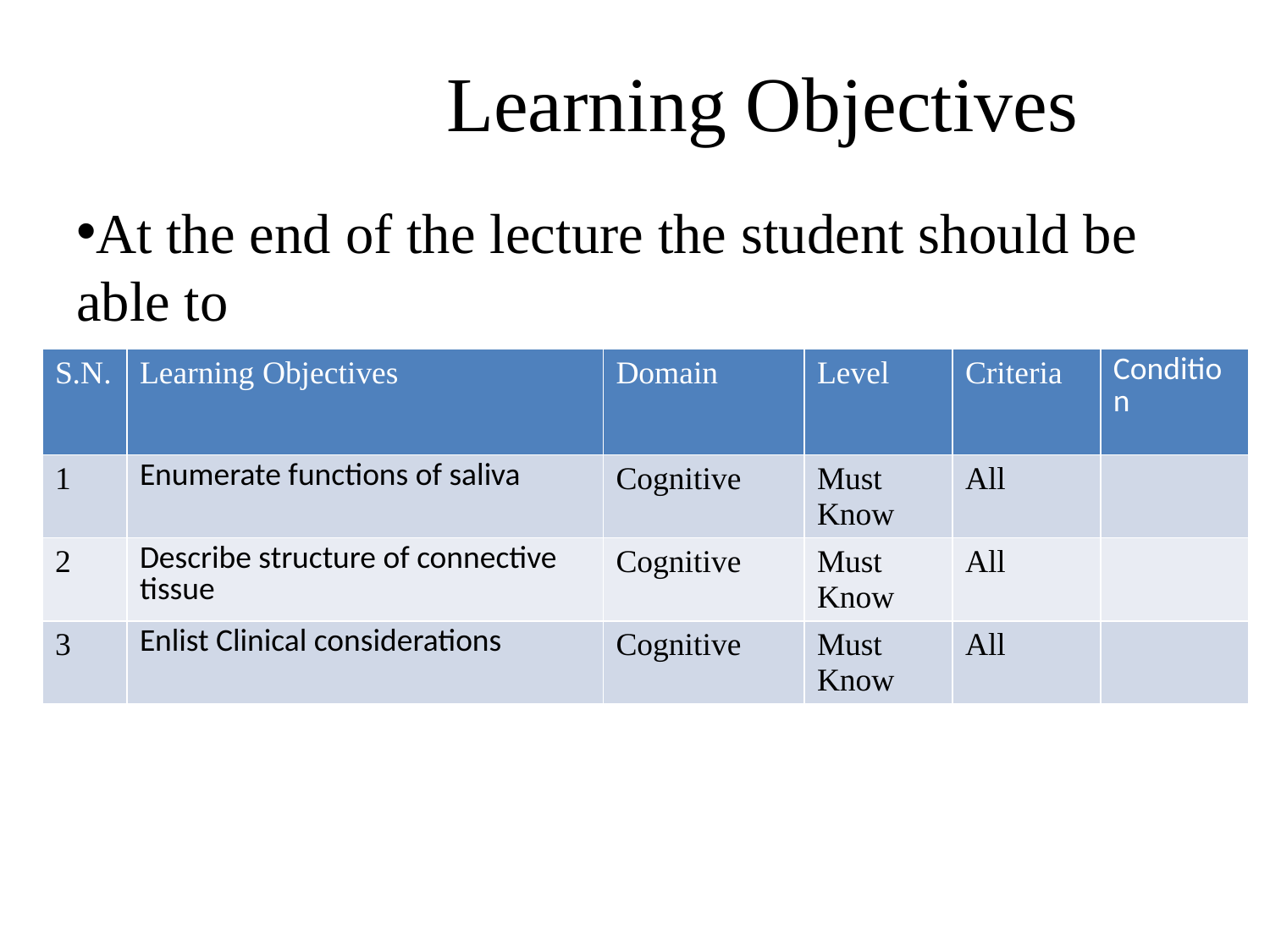

# Learning Objectives
At the end of the lecture the student should be able to
| S.N. | Learning Objectives | Domain | Level | Criteria | Condition |
| --- | --- | --- | --- | --- | --- |
| 1 | Enumerate functions of saliva | Cognitive | Must Know | All |  |
| 2 | Describe structure of connective tissue | Cognitive | Must Know | All |  |
| 3 | Enlist Clinical considerations | Cognitive | Must Know | All |  |